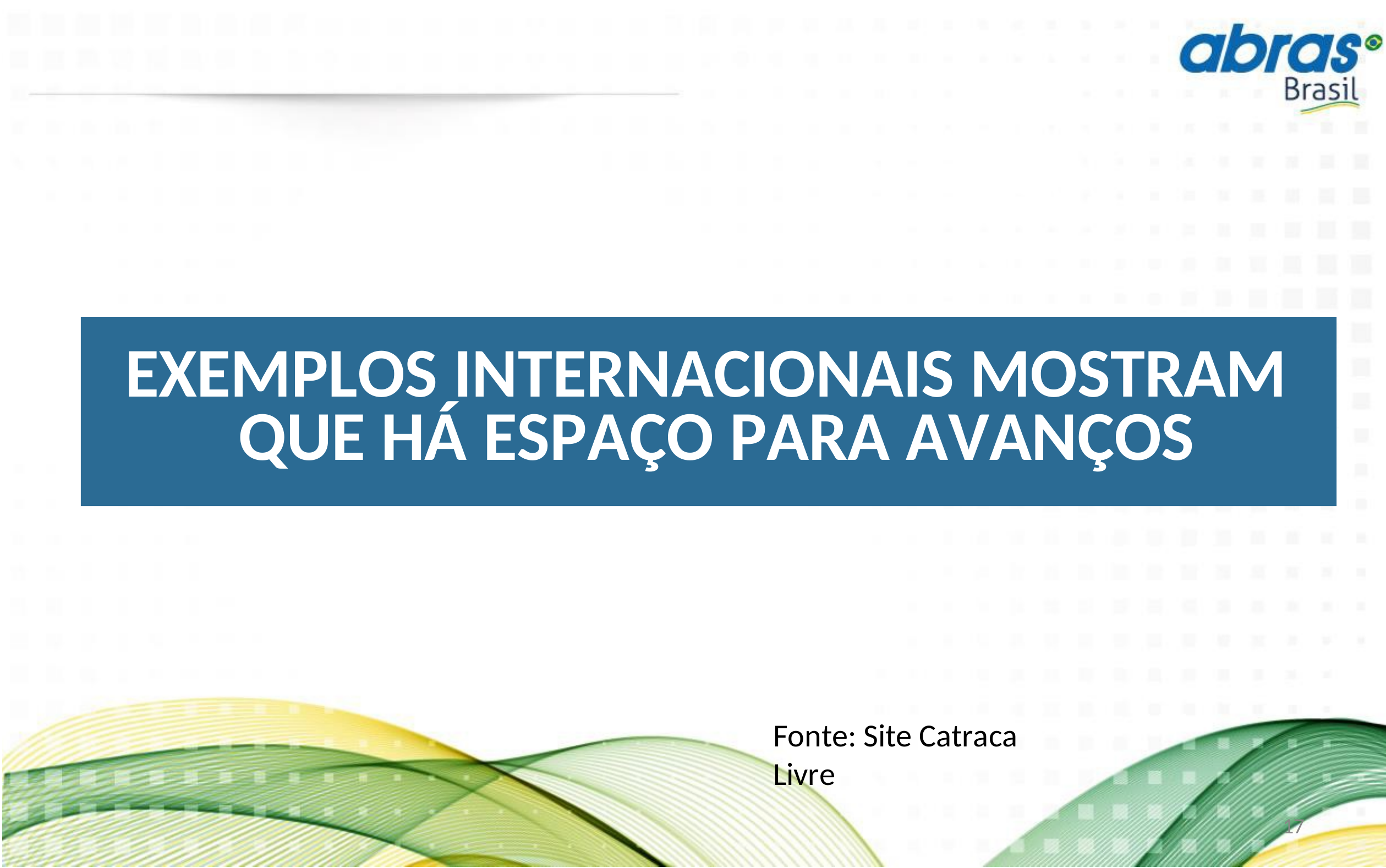

EXEMPLOS INTERNACIONAIS MOSTRAM QUE HÁ ESPAÇO PARA AVANÇOS
Fonte: Site Catraca Livre
17